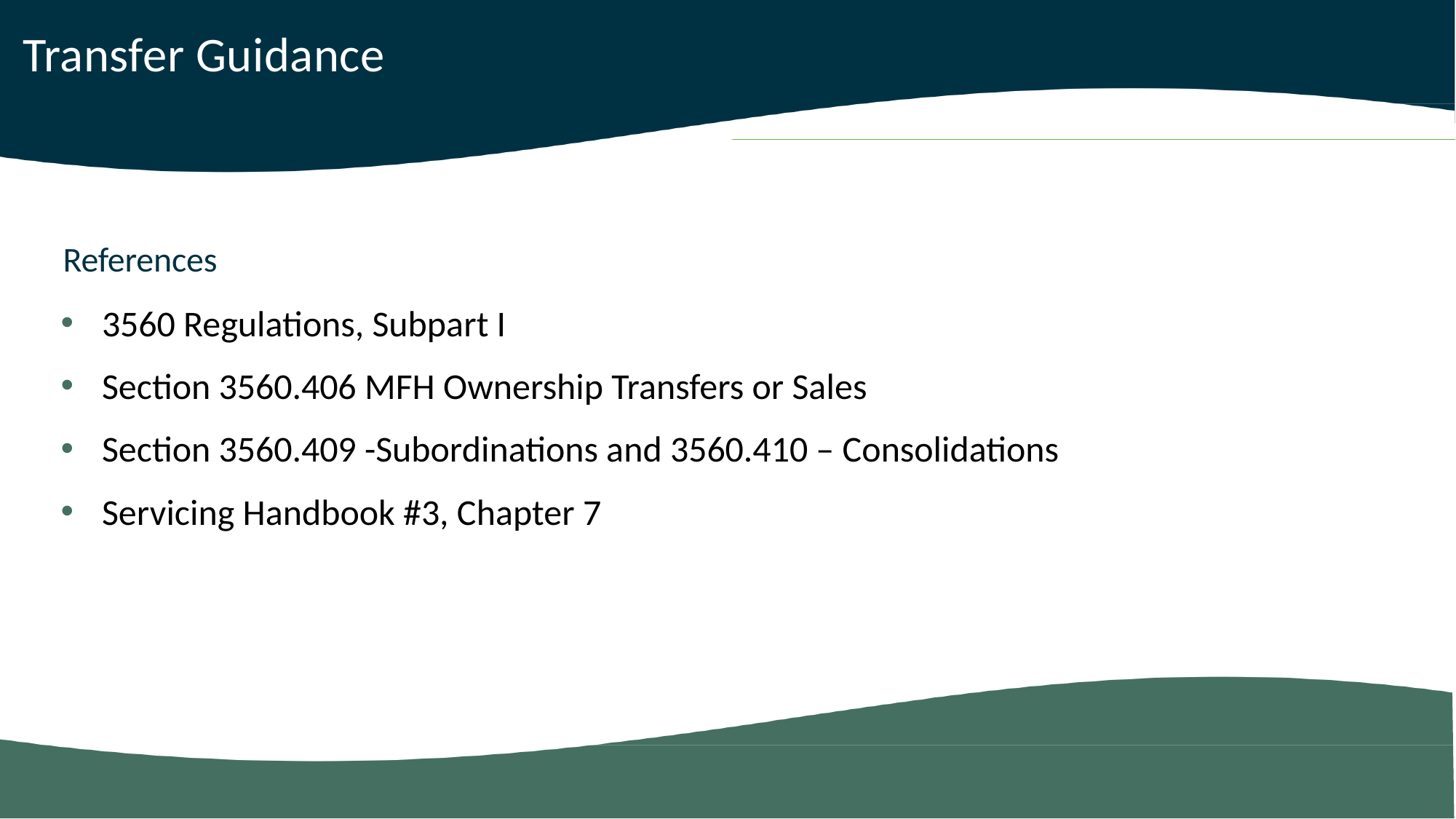

Transfer Guidance

References
3560 Regulations, Subpart I
Section 3560.406 MFH Ownership Transfers or Sales
Section 3560.409 -Subordinations and 3560.410 – Consolidations
Servicing Handbook #3, Chapter 7